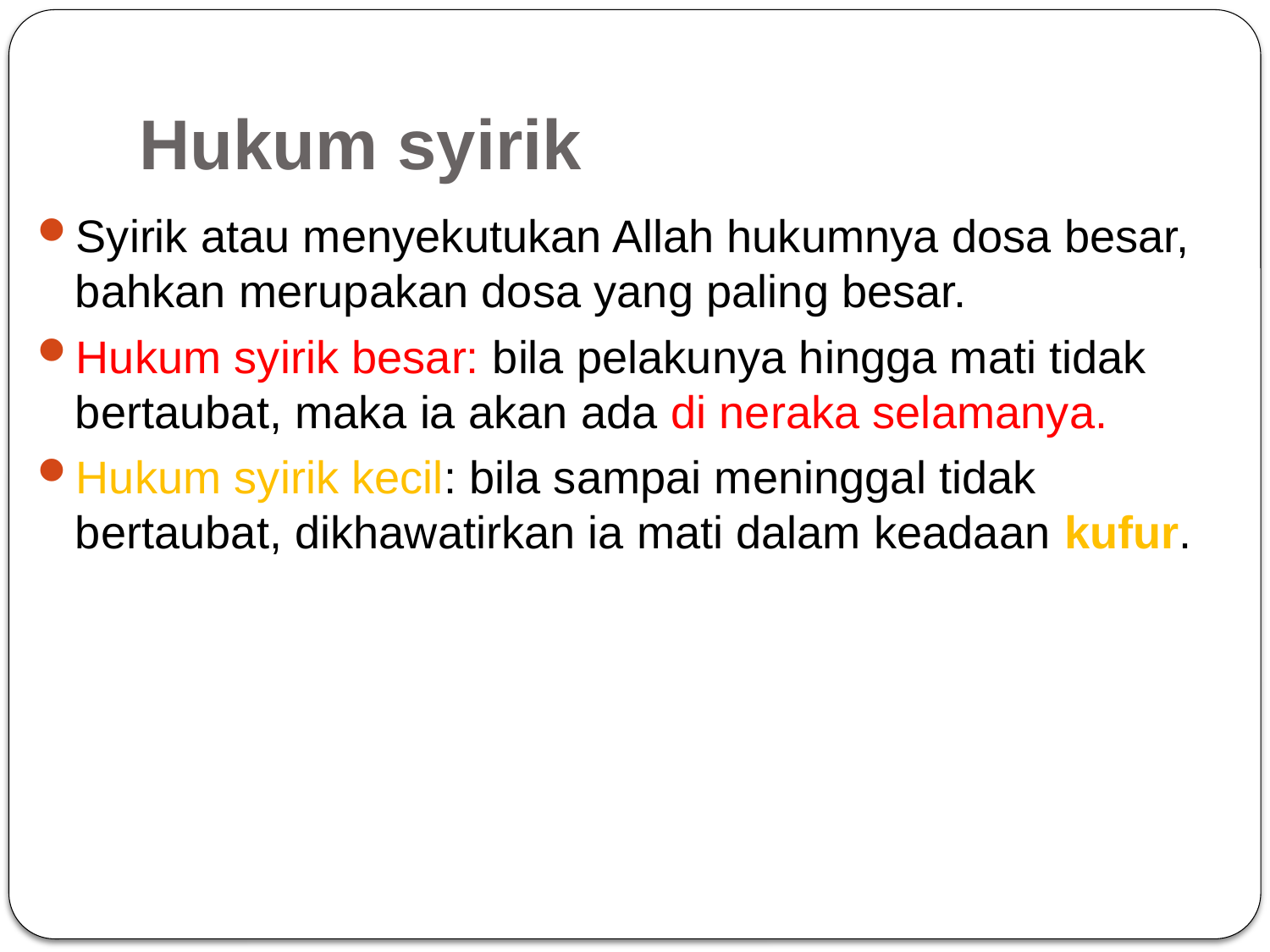

# Hukum syirik
Syirik atau menyekutukan Allah hukumnya dosa besar, bahkan merupakan dosa yang paling besar.
Hukum syirik besar: bila pelakunya hingga mati tidak bertaubat, maka ia akan ada di neraka selamanya.
Hukum syirik kecil: bila sampai meninggal tidak bertaubat, dikhawatirkan ia mati dalam keadaan kufur.